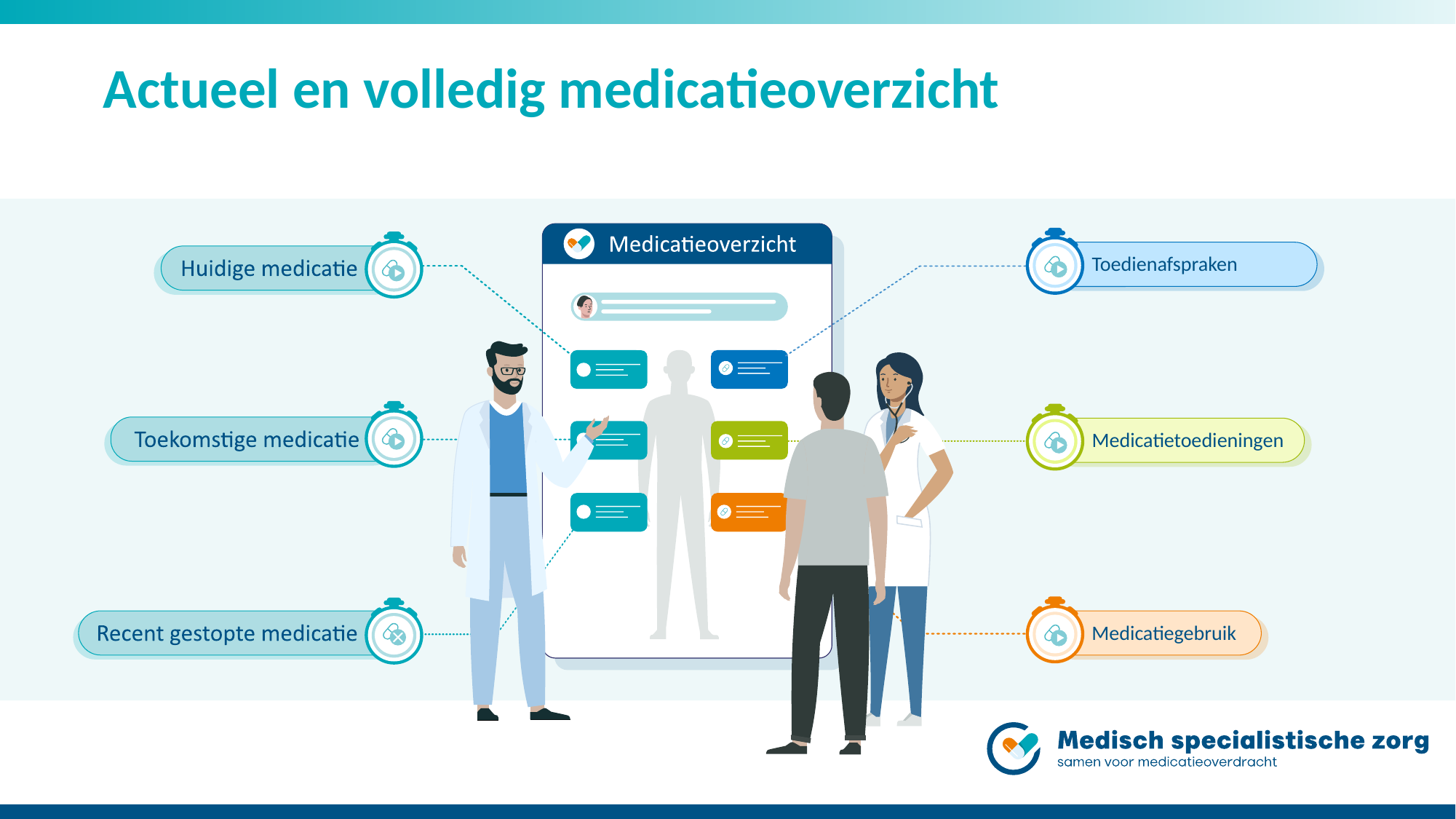

# Actueel en volledig medicatieoverzicht

Toedienafspraken

Medicatietoedieningen

Medicatiegebruik